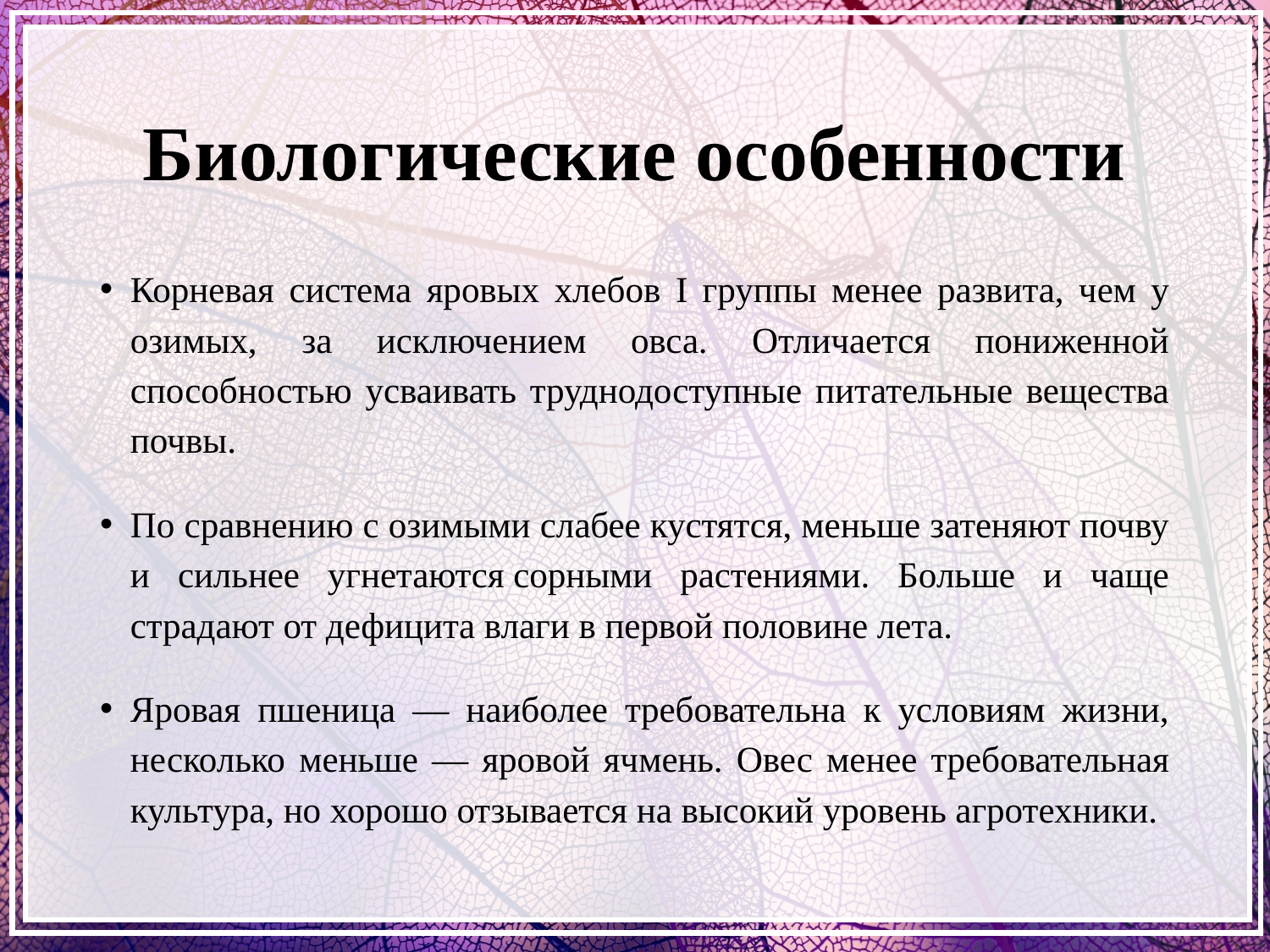

# Биологические особенности
Корневая система яровых хлебов I группы менее развита, чем у озимых, за исключением овса. Отличается пониженной способностью усваивать труднодоступные питательные вещества почвы.
По сравнению с озимыми слабее кустятся, меньше затеняют почву и сильнее угнетаются сорными растениями. Больше и чаще страдают от дефицита влаги в первой половине лета.
Яровая пшеница — наиболее требовательна к условиям жизни, несколько меньше — яровой ячмень. Овес менее требовательная культура, но хорошо отзывается на высокий уровень агротехники.